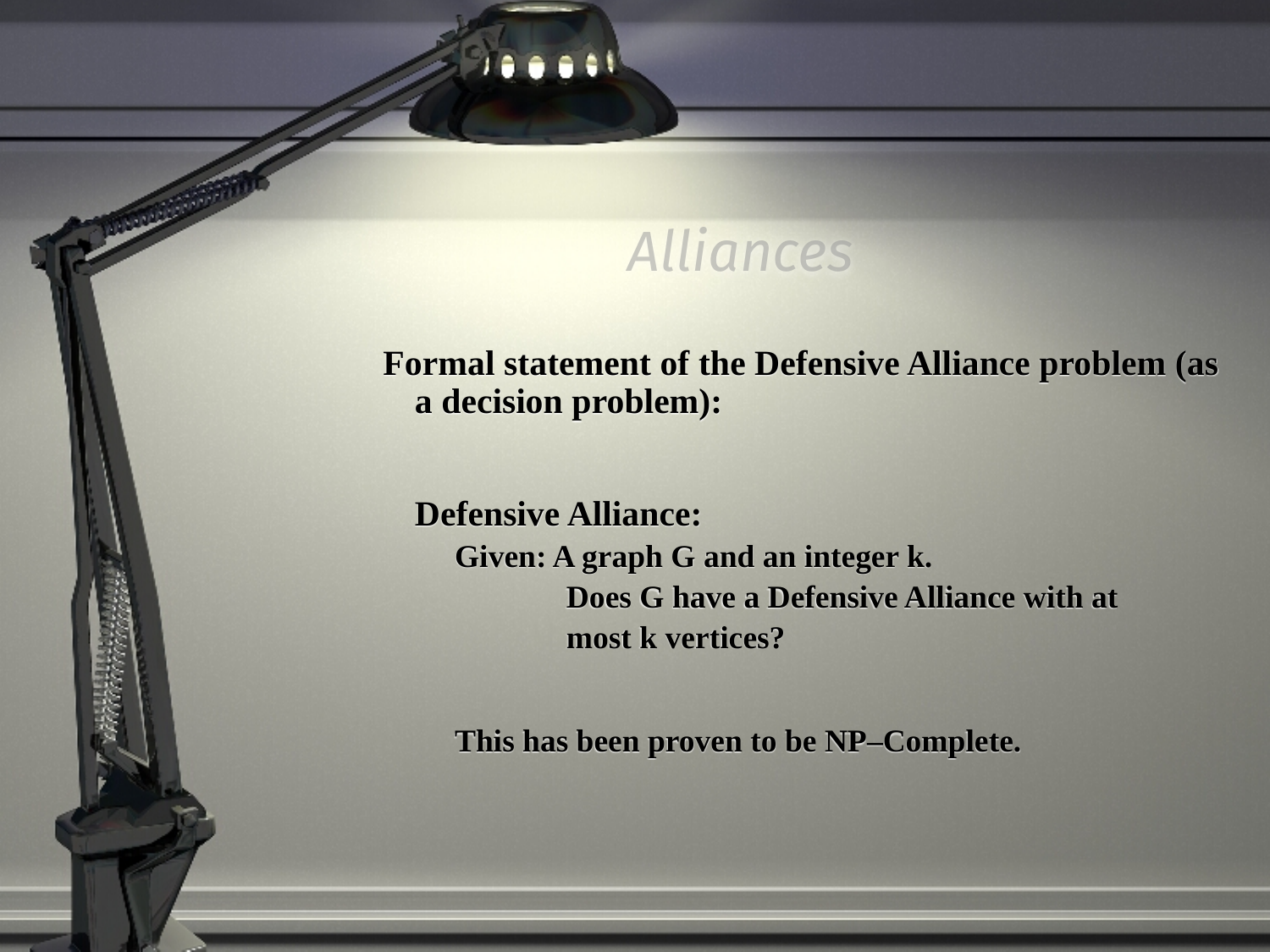

# Alliances
Formal statement of the Defensive Alliance problem (as a decision problem):

	Defensive Alliance:
 Given: A graph G and an integer k.
       Does G have a Defensive Alliance with at
       most k vertices?

 This has been proven to be NP–Complete.